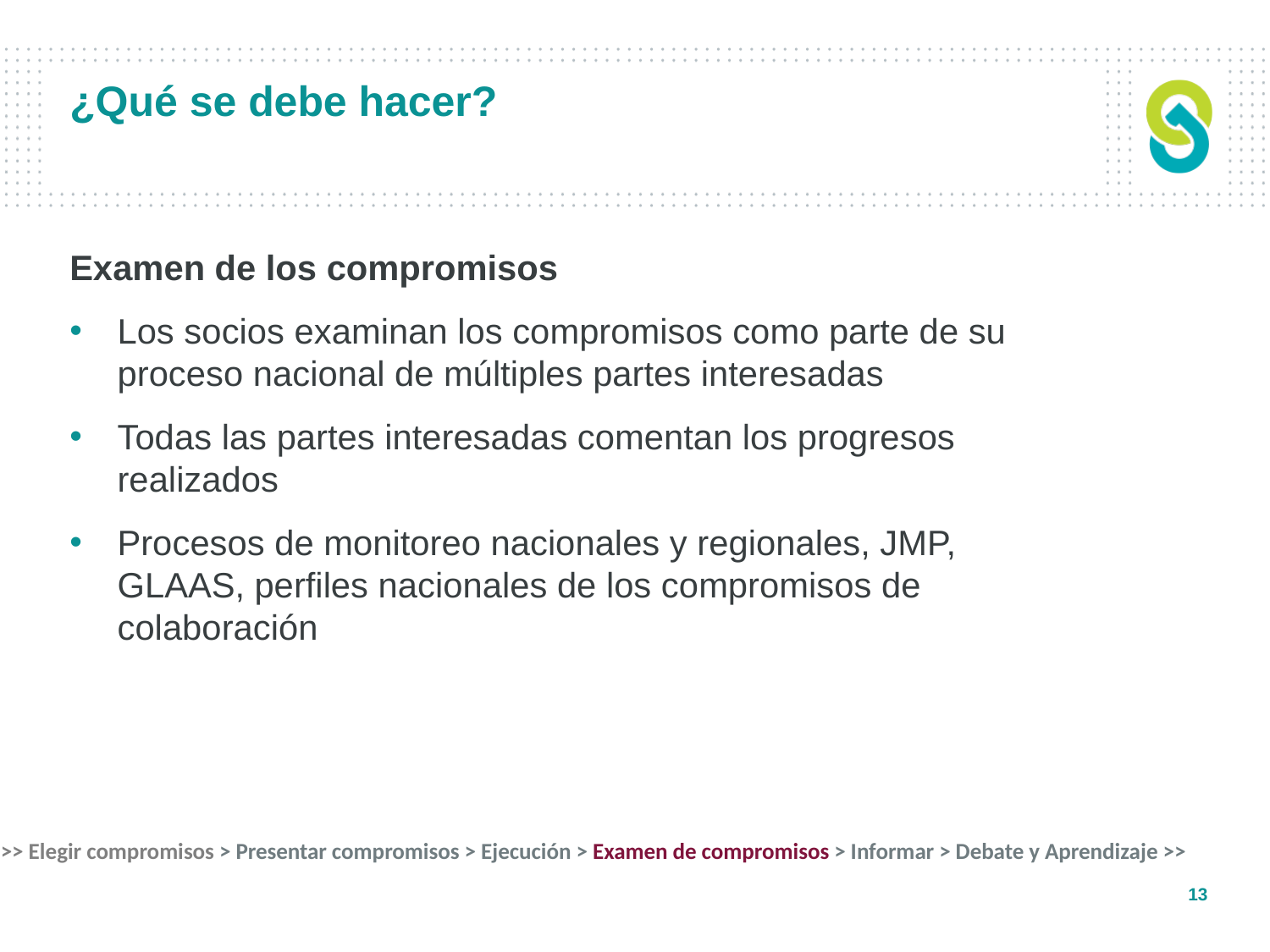

# ¿Qué se debe hacer?
Examen de los compromisos
Los socios examinan los compromisos como parte de su proceso nacional de múltiples partes interesadas
Todas las partes interesadas comentan los progresos realizados
Procesos de monitoreo nacionales y regionales, JMP, GLAAS, perfiles nacionales de los compromisos de colaboración

>> Elegir compromisos > Presentar compromisos > Ejecución > Examen de compromisos > Informar > Debate y Aprendizaje >>